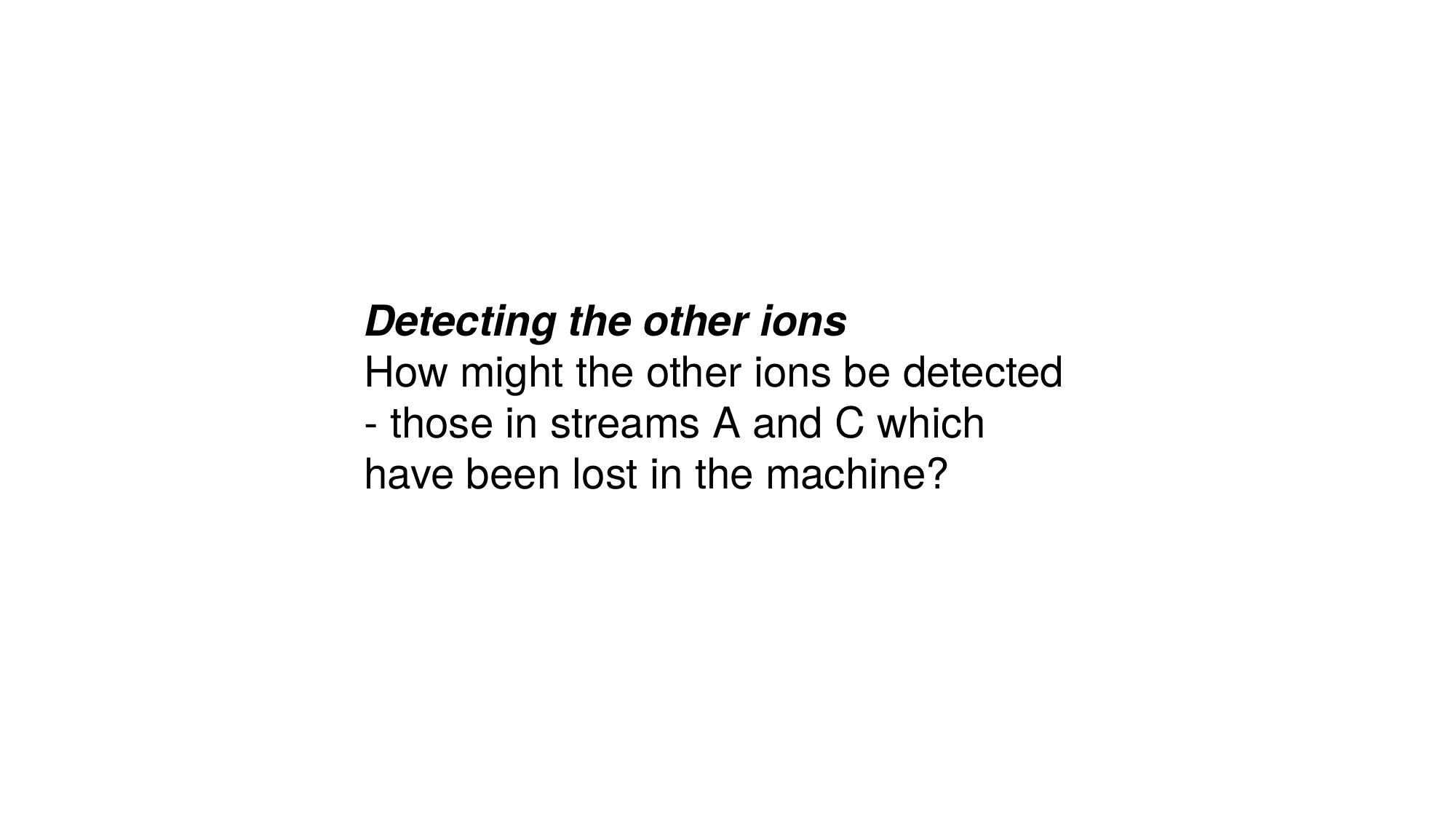

Detecting the other ions
How might the other ions be detected - those in streams A and C which have been lost in the machine?